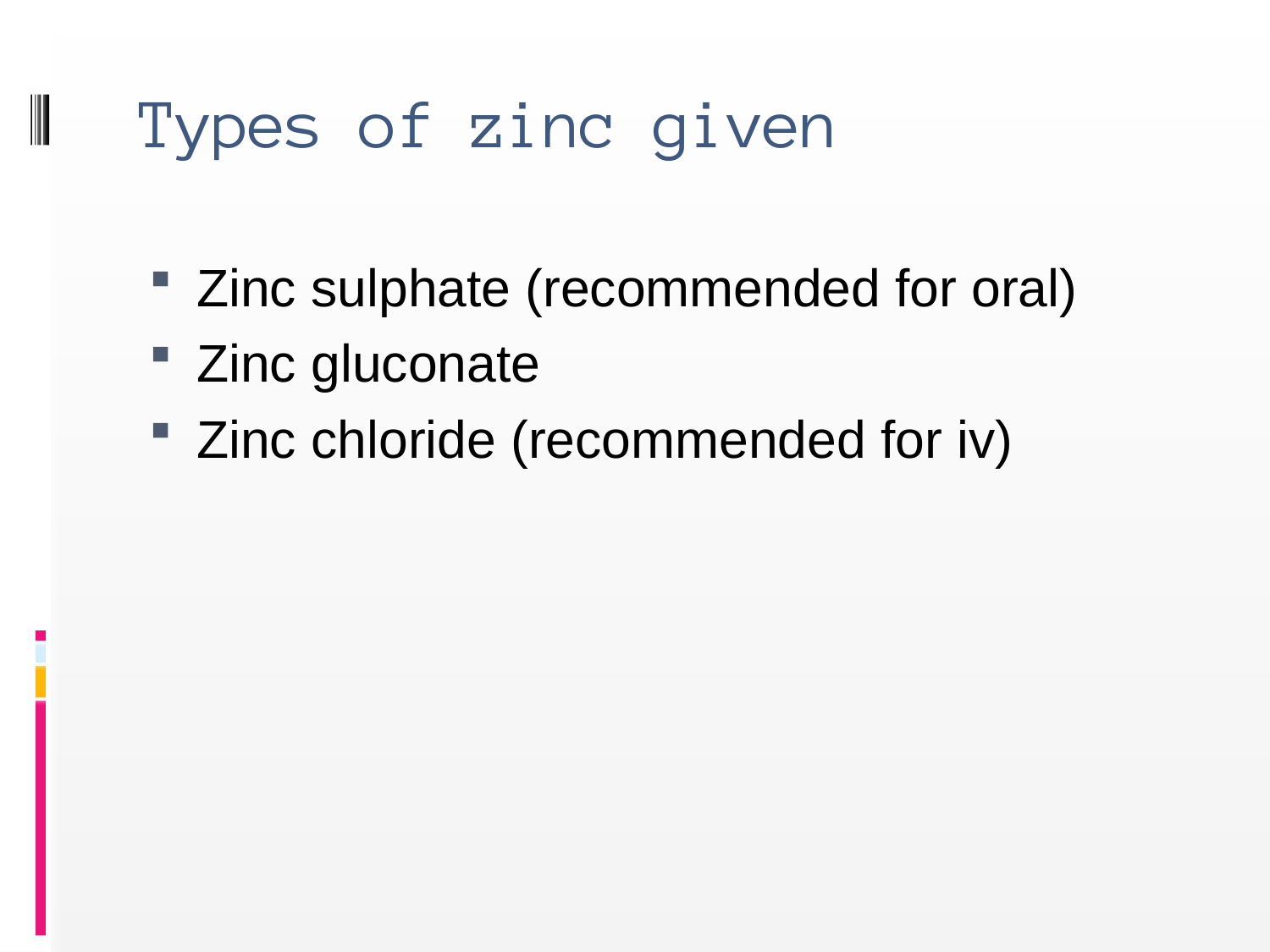

# Types of zinc given
Zinc sulphate (recommended for oral)
Zinc gluconate
Zinc chloride (recommended for iv)